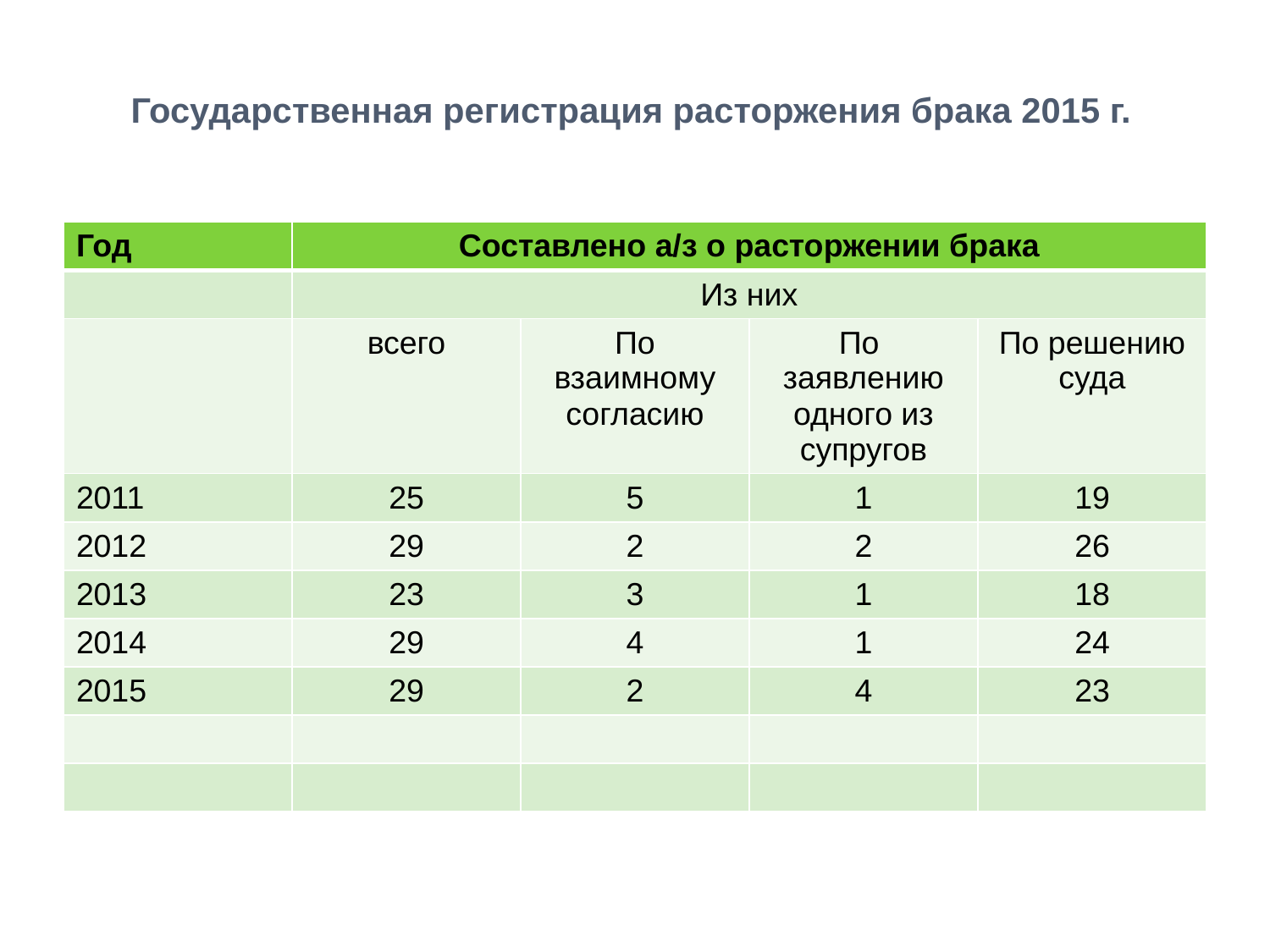

# Государственная регистрация расторжения брака 2015 г.
| Год | Составлено а/з о расторжении брака |  |  |  |
| --- | --- | --- | --- | --- |
|  | Из них |  |  |  |
|  | всего | По взаимному согласию | По заявлению одного из супругов | По решению суда |
| 2011 | 25 | 5 | 1 | 19 |
| 2012 | 29 | 2 | 2 | 26 |
| 2013 | 23 | 3 | 1 | 18 |
| 2014 | 29 | 4 | 1 | 24 |
| 2015 | 29 | 2 | 4 | 23 |
|  |  |  |  |  |
|  |  |  |  |  |